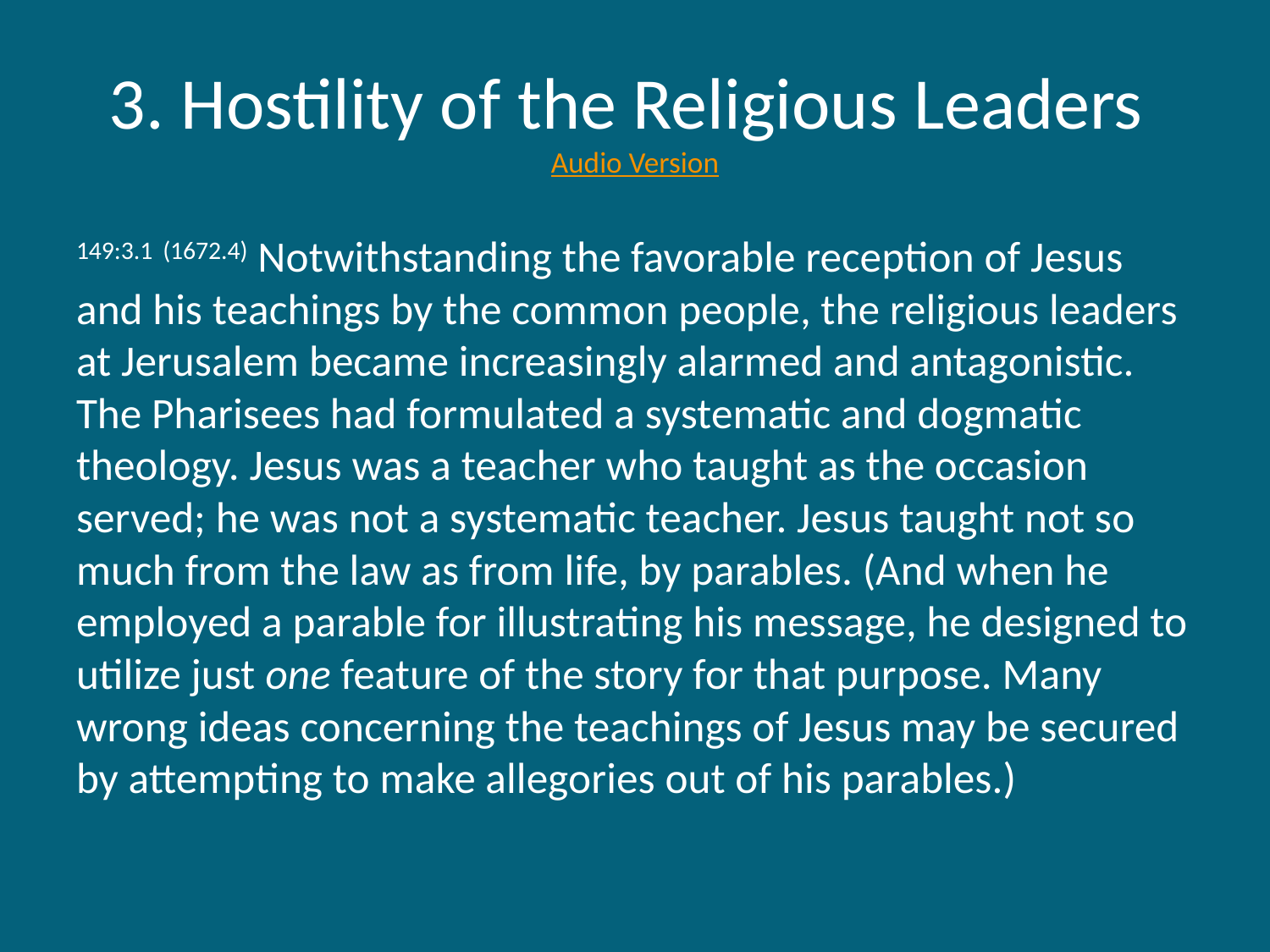

# 3. Hostility of the Religious Leaders Audio Version
149:3.1 (1672.4) Notwithstanding the favorable reception of Jesus and his teachings by the common people, the religious leaders at Jerusalem became increasingly alarmed and antagonistic. The Pharisees had formulated a systematic and dogmatic theology. Jesus was a teacher who taught as the occasion served; he was not a systematic teacher. Jesus taught not so much from the law as from life, by parables. (And when he employed a parable for illustrating his message, he designed to utilize just one feature of the story for that purpose. Many wrong ideas concerning the teachings of Jesus may be secured by attempting to make allegories out of his parables.)